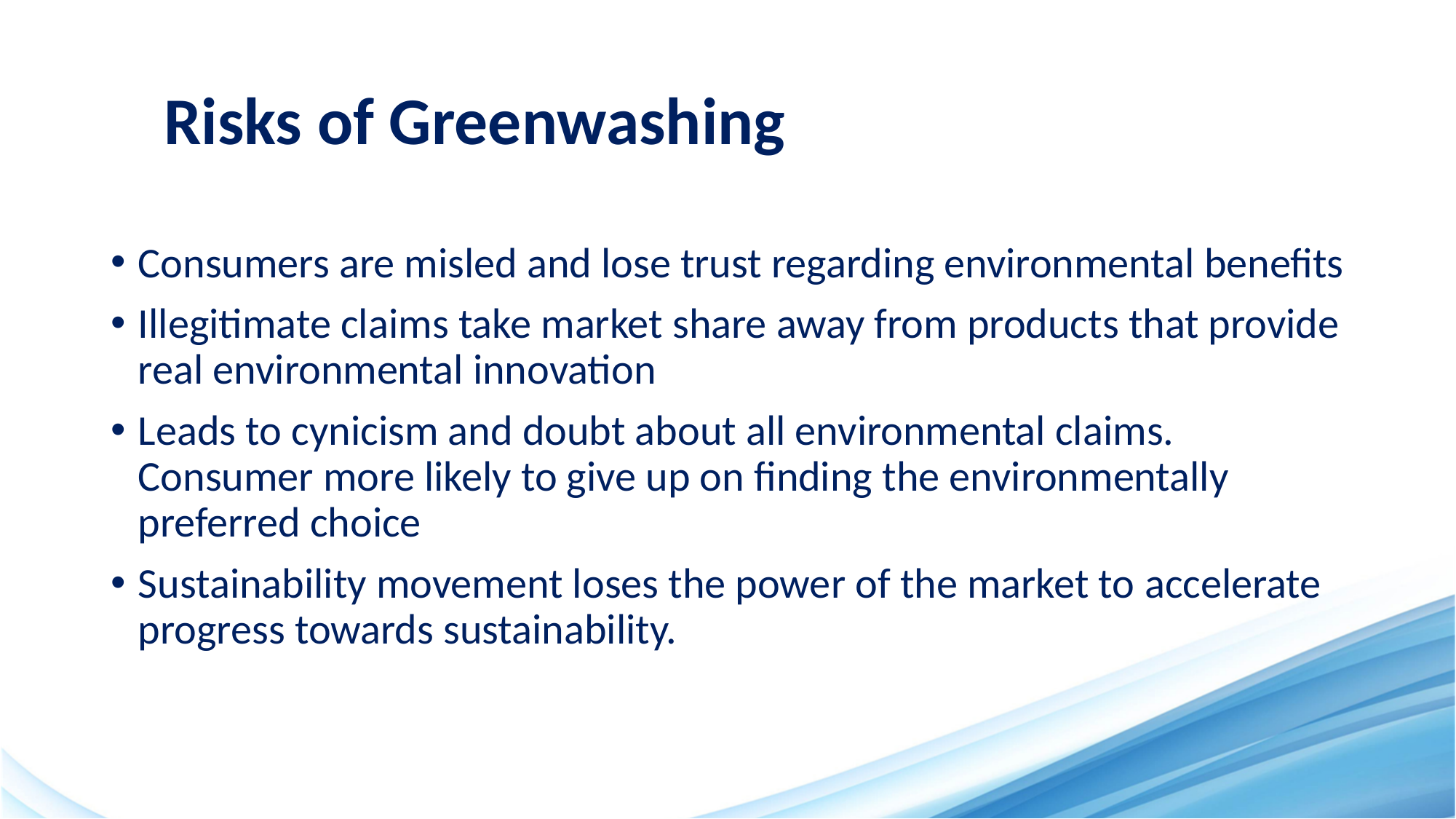

# Risks of Greenwashing
Consumers are misled and lose trust regarding environmental benefits
Illegitimate claims take market share away from products that provide real environmental innovation
Leads to cynicism and doubt about all environmental claims. Consumer more likely to give up on finding the environmentally preferred choice
Sustainability movement loses the power of the market to accelerate progress towards sustainability.